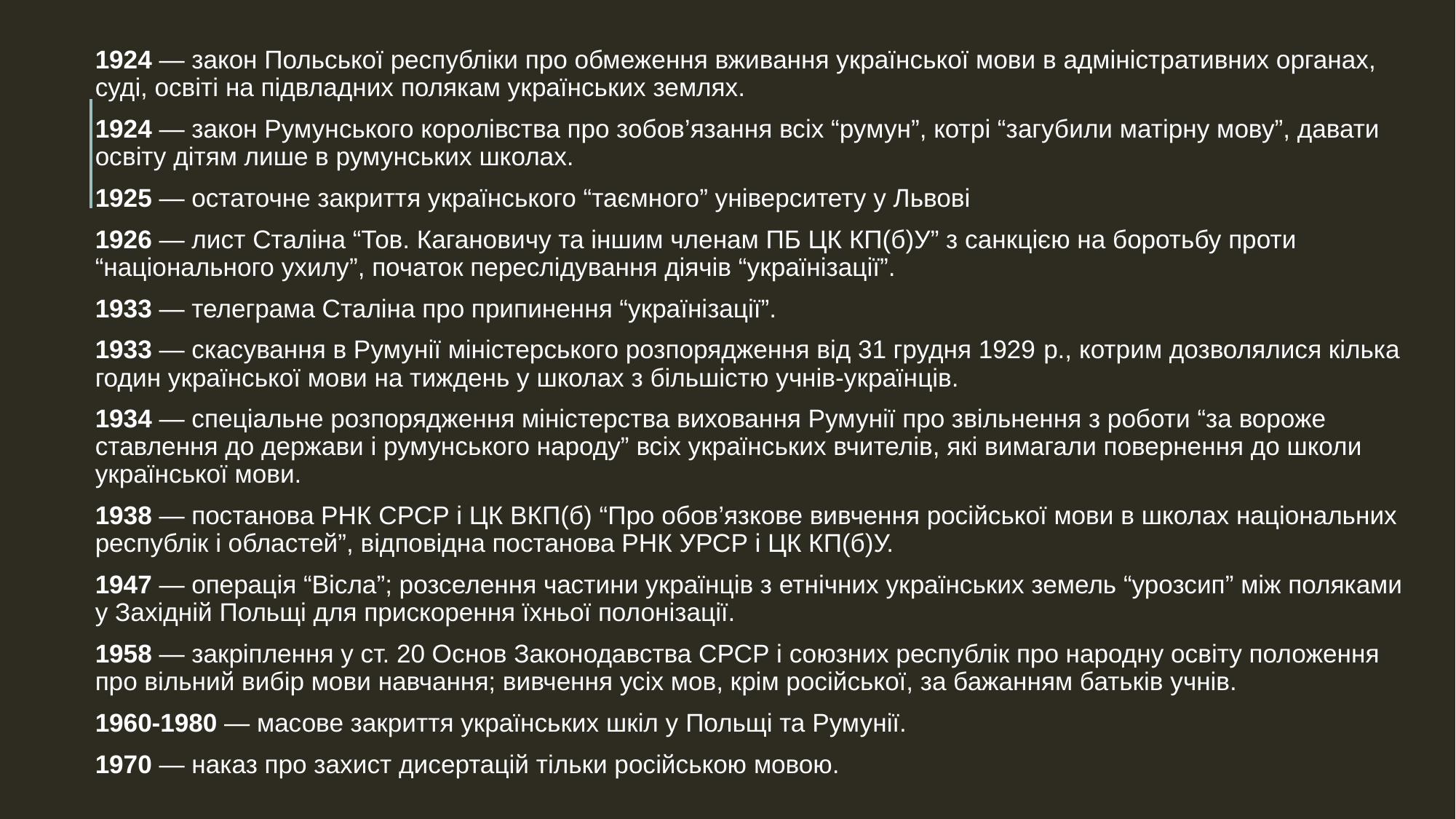

1924 — закон Польської республіки про обмеження вживання української мови в адміністративних органах, суді, освіті на підвладних полякам українських землях.
1924 — закон Румунського королівства про зобов’язання всіх “румун”, котрі “загубили матірну мову”, давати освіту дітям лише в румунських школах.
1925 — остаточне закриття українського “таємного” університету у Львові
1926 — лист Сталіна “Тов. Кагановичу та іншим членам ПБ ЦК КП(б)У” з санкцією на боротьбу проти “національного ухилу”, початок переслідування діячів “українізації”.
1933 — телеграма Сталіна про припинення “українізації”.
1933 — скасування в Румунії міністерського розпорядження від 31 грудня 1929 p., котрим дозволялися кілька годин української мови на тиждень у школах з більшістю учнів-українців.
1934 — спеціальне розпорядження міністерства виховання Румунії про звільнення з роботи “за вороже ставлення до держави і румунського народу” всіх українських вчителів, які вимагали повернення до школи української мови.
1938 — постанова РНК СРСР і ЦК ВКП(б) “Про обов’язкове вивчення російської мови в школах національних республік і областей”, відповідна постанова РНК УРСР і ЦК КП(б)У.
1947 — операція “Вісла”; розселення частини українців з етнічних українських земель “урозсип” між поляками у Західній Польщі для прискорення їхньої полонізації.
1958 — закріплення у ст. 20 Основ Законодавства СРСР і союзних республік про народну освіту положення про вільний вибір мови навчання; вивчення усіх мов, крім російської, за бажанням батьків учнів.
1960-1980 — масове закриття українських шкіл у Польщі та Румунії.
1970 — наказ про захист дисертацій тільки російською мовою.